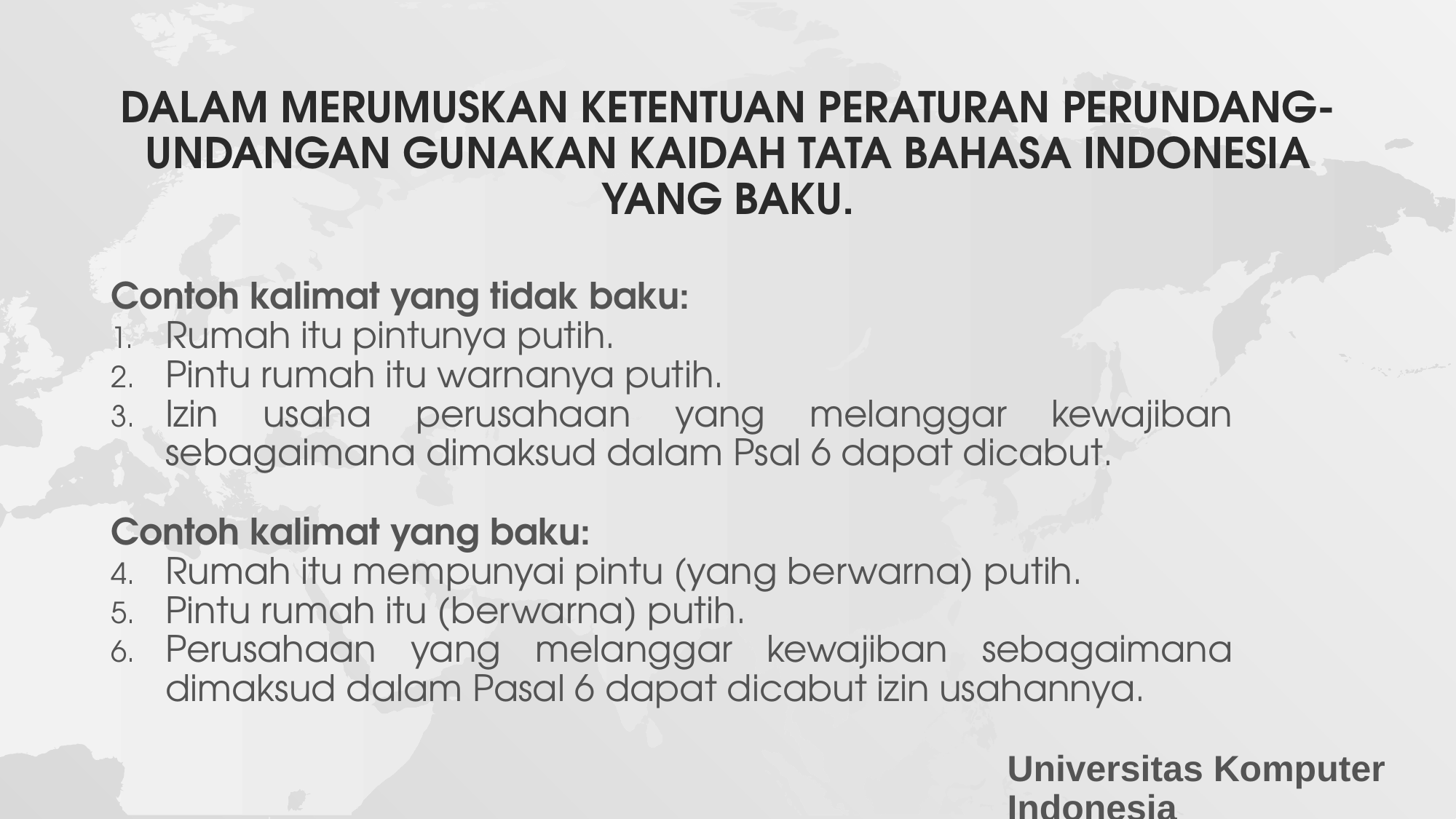

# Dalam merumuskan ketentuan Peraturan Perundang-undangan gunakan kaidah tata bahasa Indonesia yang baku.
Contoh kalimat yang tidak baku:
Rumah itu pintunya putih.
Pintu rumah itu warnanya putih.
Izin usaha perusahaan yang melanggar kewajiban sebagaimana dimaksud dalam Psal 6 dapat dicabut.

Contoh kalimat yang baku:
Rumah itu mempunyai pintu (yang berwarna) putih.
Pintu rumah itu (berwarna) putih.
Perusahaan yang melanggar kewajiban sebagaimana dimaksud dalam Pasal 6 dapat dicabut izin usahannya.

Universitas Komputer Indonesia